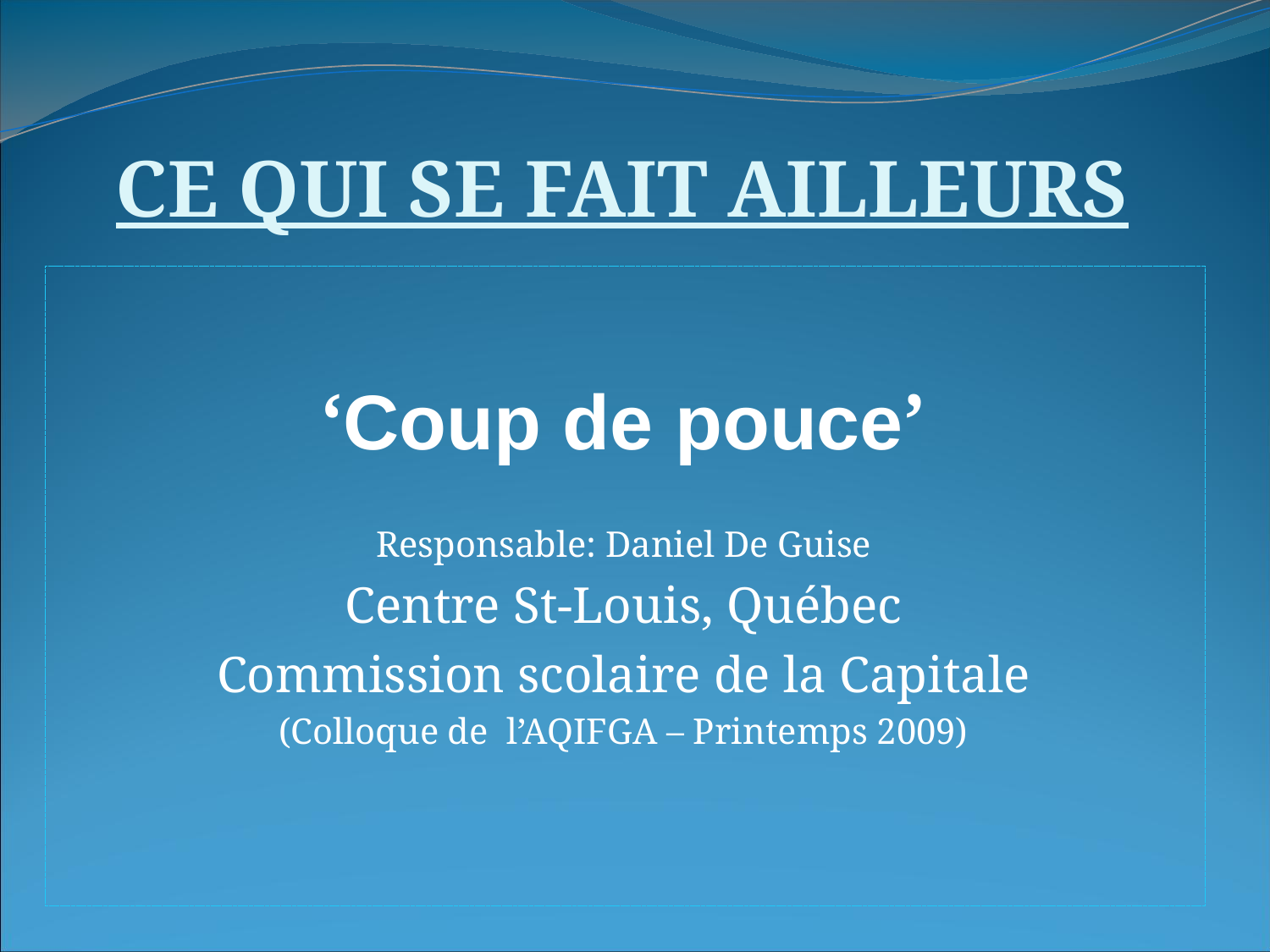

CE QUI SE FAIT AILLEURS

‘Coup de pouce’

Responsable: Daniel De Guise
Centre St-Louis, Québec
Commission scolaire de la Capitale
(Colloque de  l’AQIFGA – Printemps 2009)